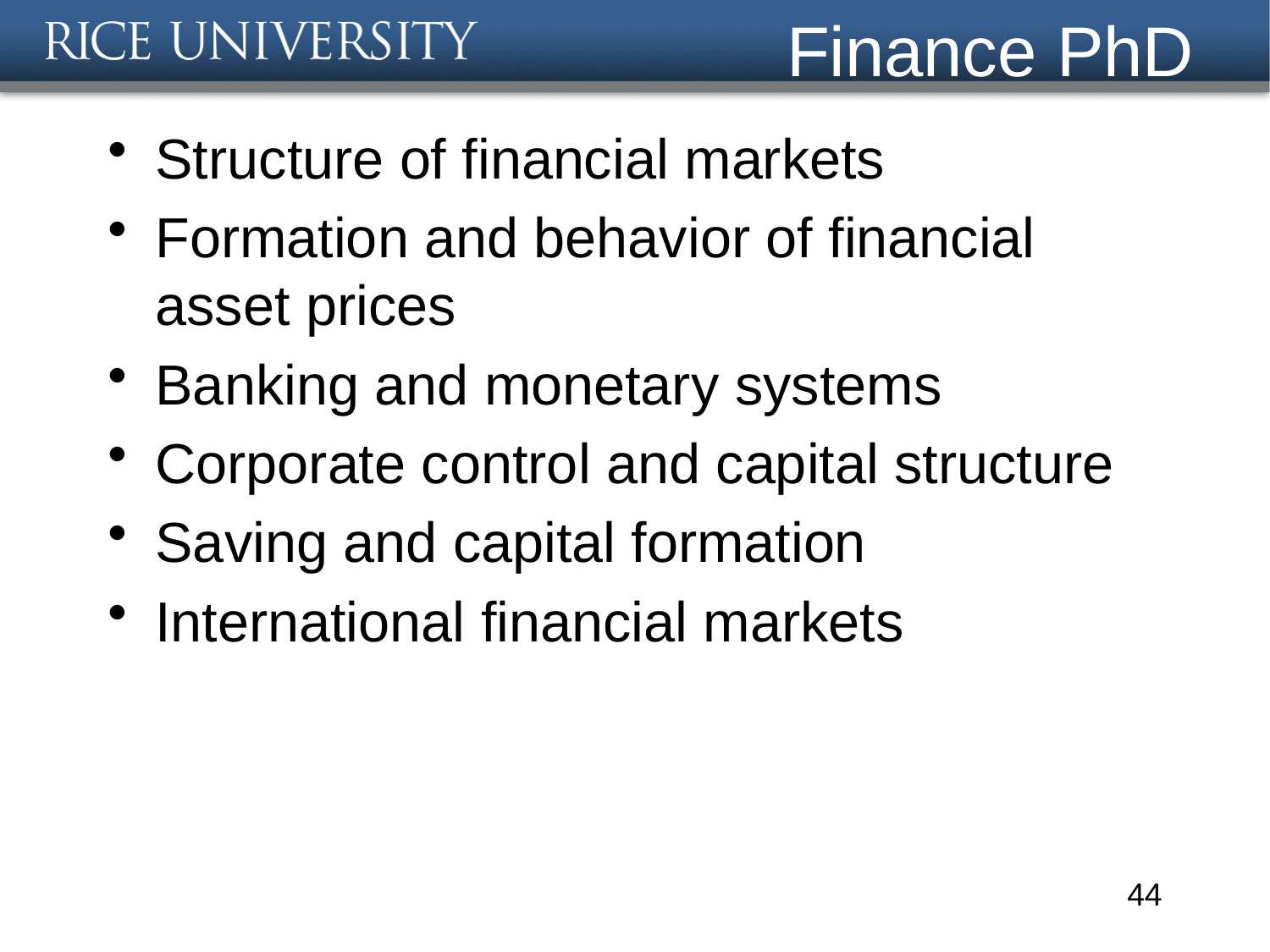

# Finance PhD
Structure of financial markets
Formation and behavior of financial asset prices
Banking and monetary systems
Corporate control and capital structure
Saving and capital formation
International financial markets
44